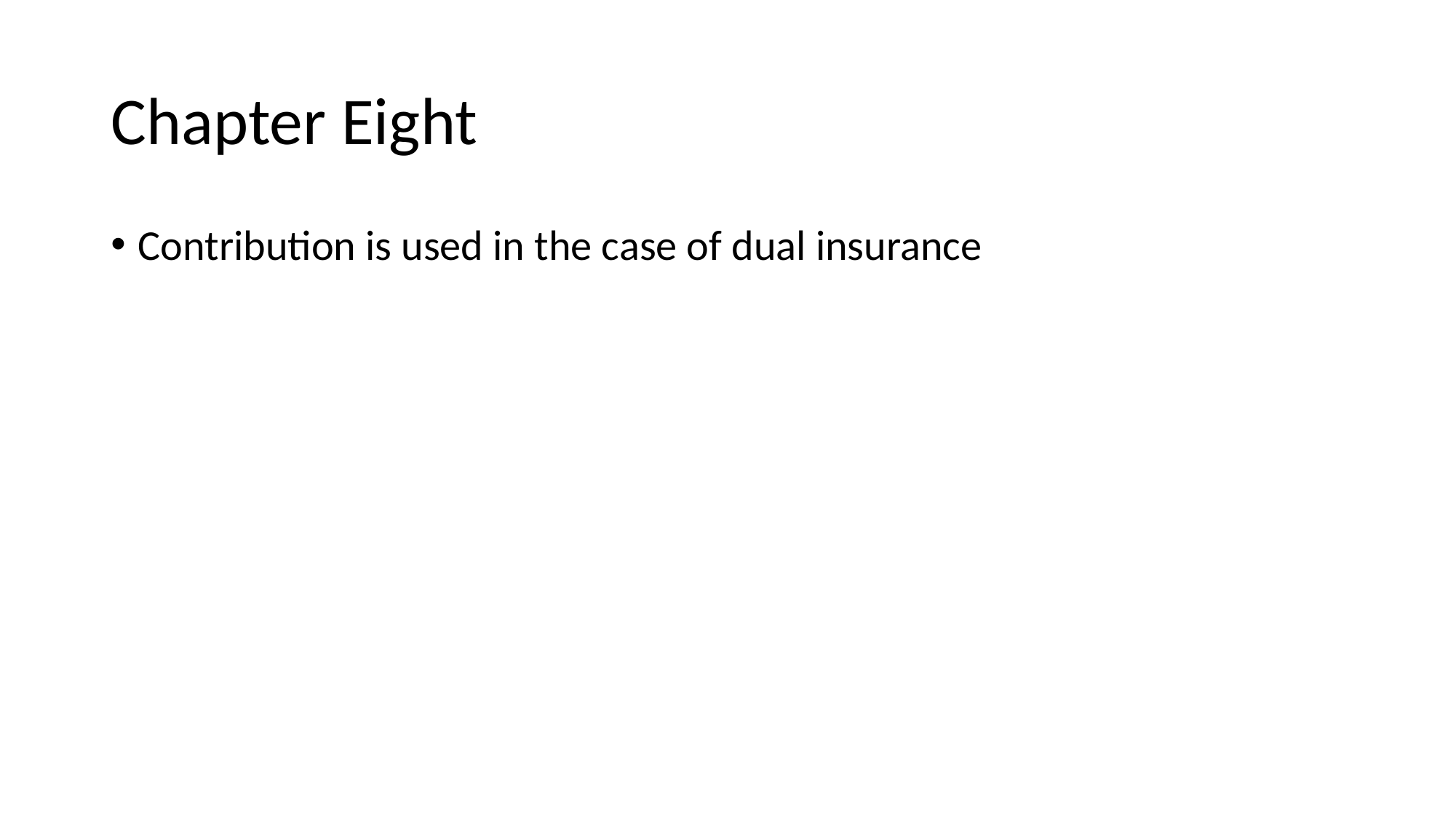

# Chapter Eight
Contribution is used in the case of dual insurance